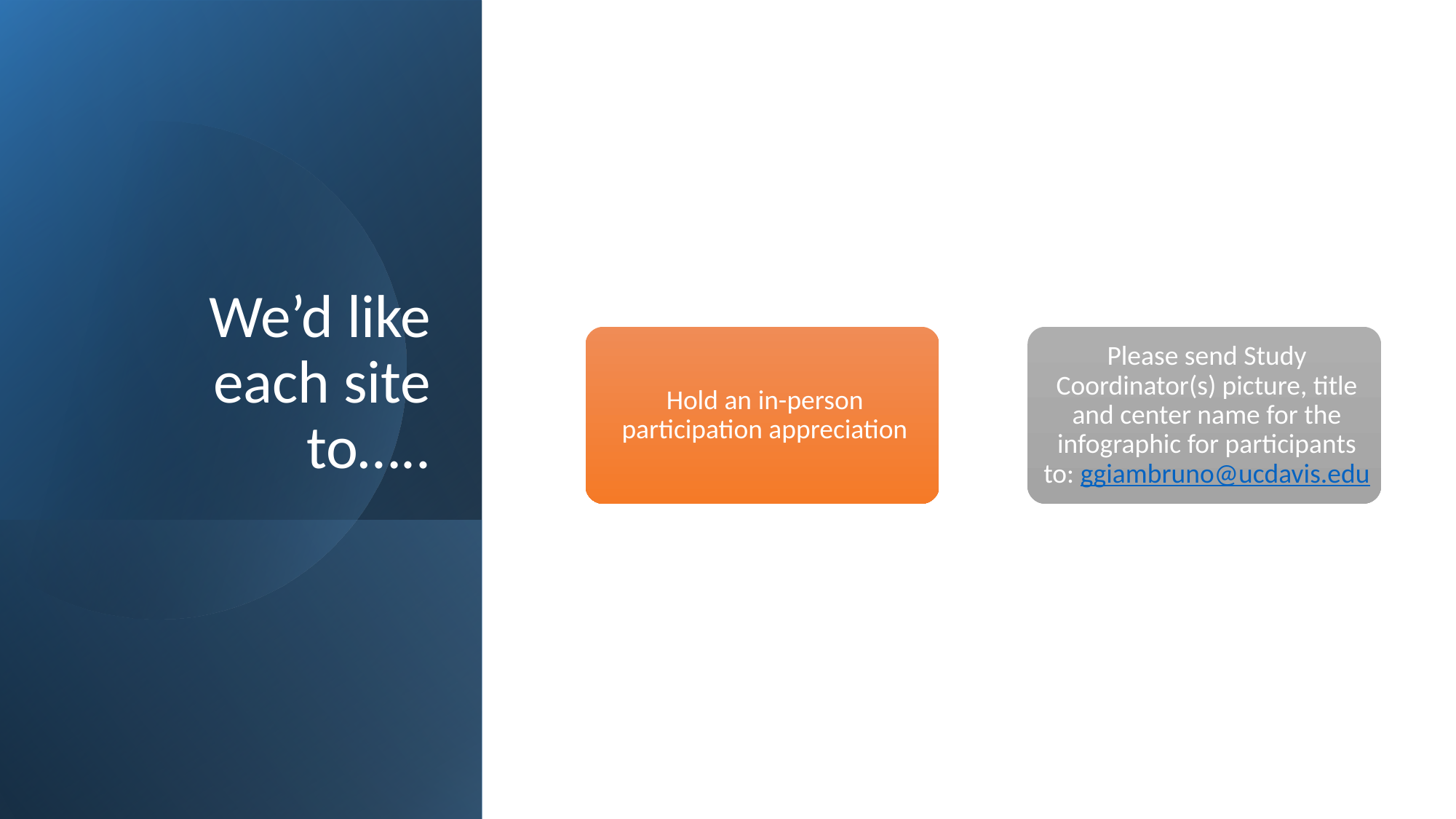

Hold an in-person participation appreciation
Please send Study Coordinator(s) picture, title and center name for the infographic for participants to: ggiambruno@ucdavis.edu

# We’d like each site to…..